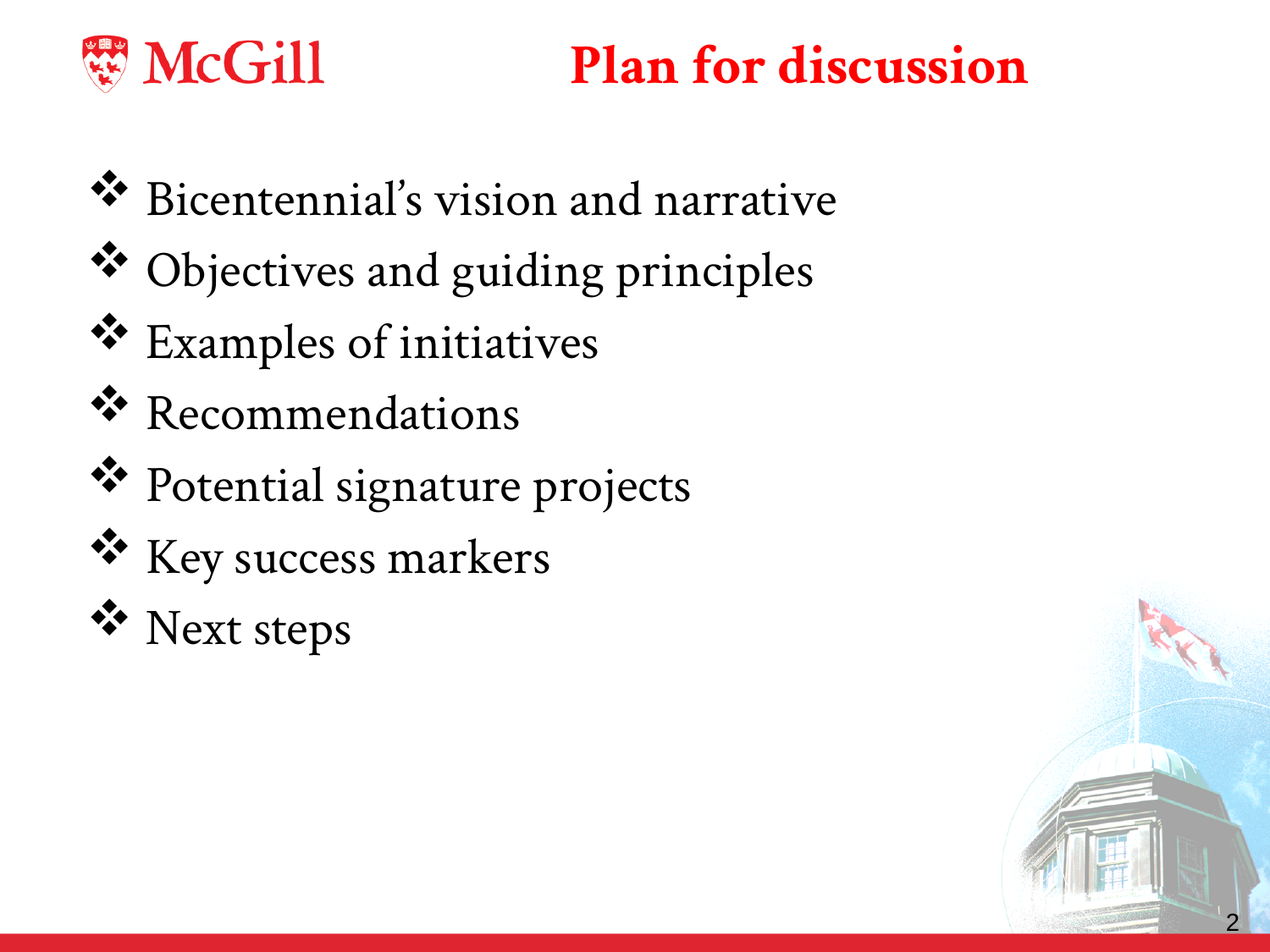

# Plan for discussion
 Bicentennial’s vision and narrative
 Objectives and guiding principles
 Examples of initiatives
 Recommendations
 Potential signature projects
 Key success markers
 Next steps

2